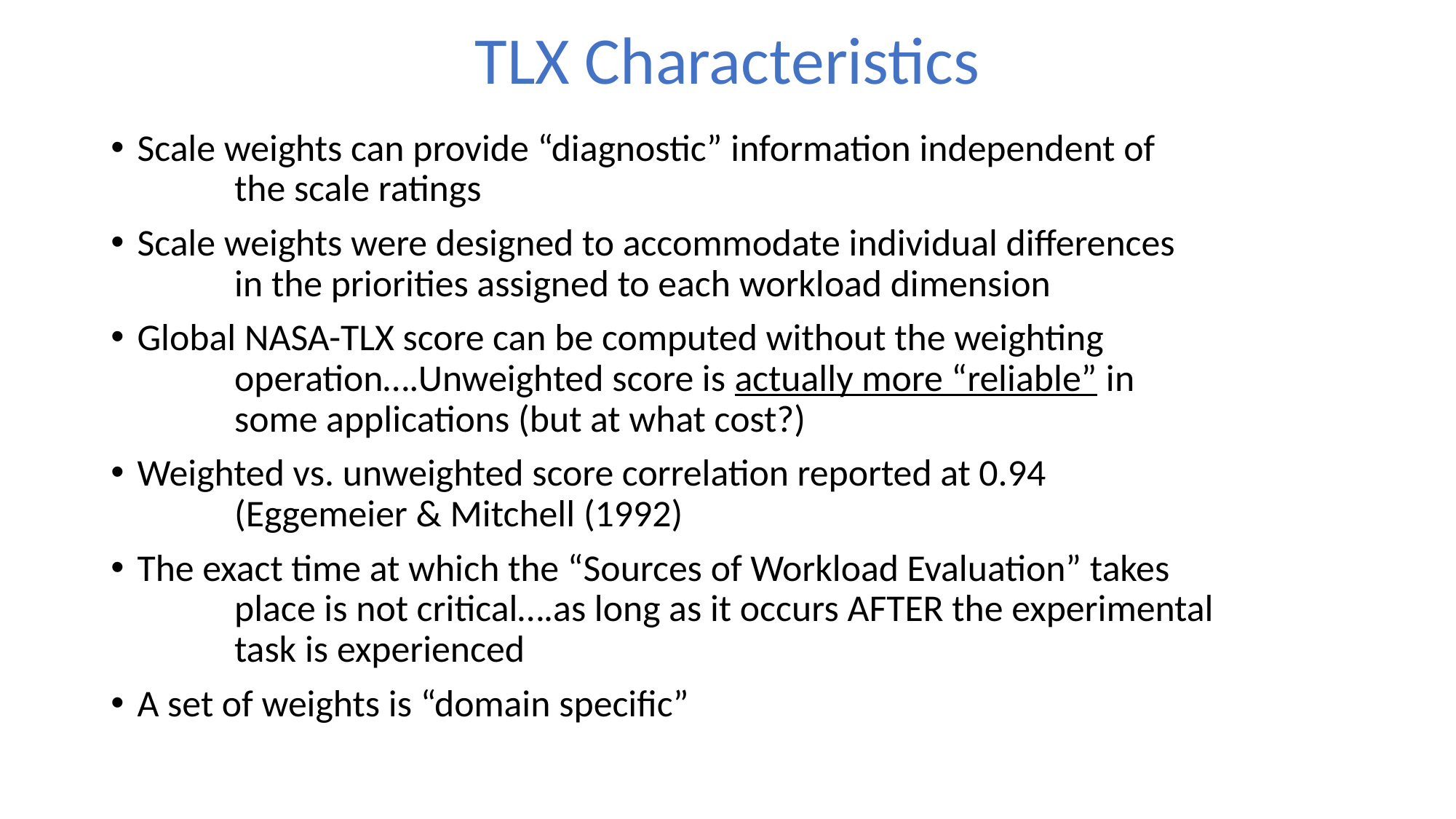

# TLX Characteristics
Scale weights can provide “diagnostic” information independent of
	the scale ratings
Scale weights were designed to accommodate individual differences
	in the priorities assigned to each workload dimension
Global NASA-TLX score can be computed without the weighting
	operation….Unweighted score is actually more “reliable” in
	some applications (but at what cost?)
Weighted vs. unweighted score correlation reported at 0.94
	(Eggemeier & Mitchell (1992)
The exact time at which the “Sources of Workload Evaluation” takes
	place is not critical….as long as it occurs AFTER the experimental
	task is experienced
A set of weights is “domain specific”